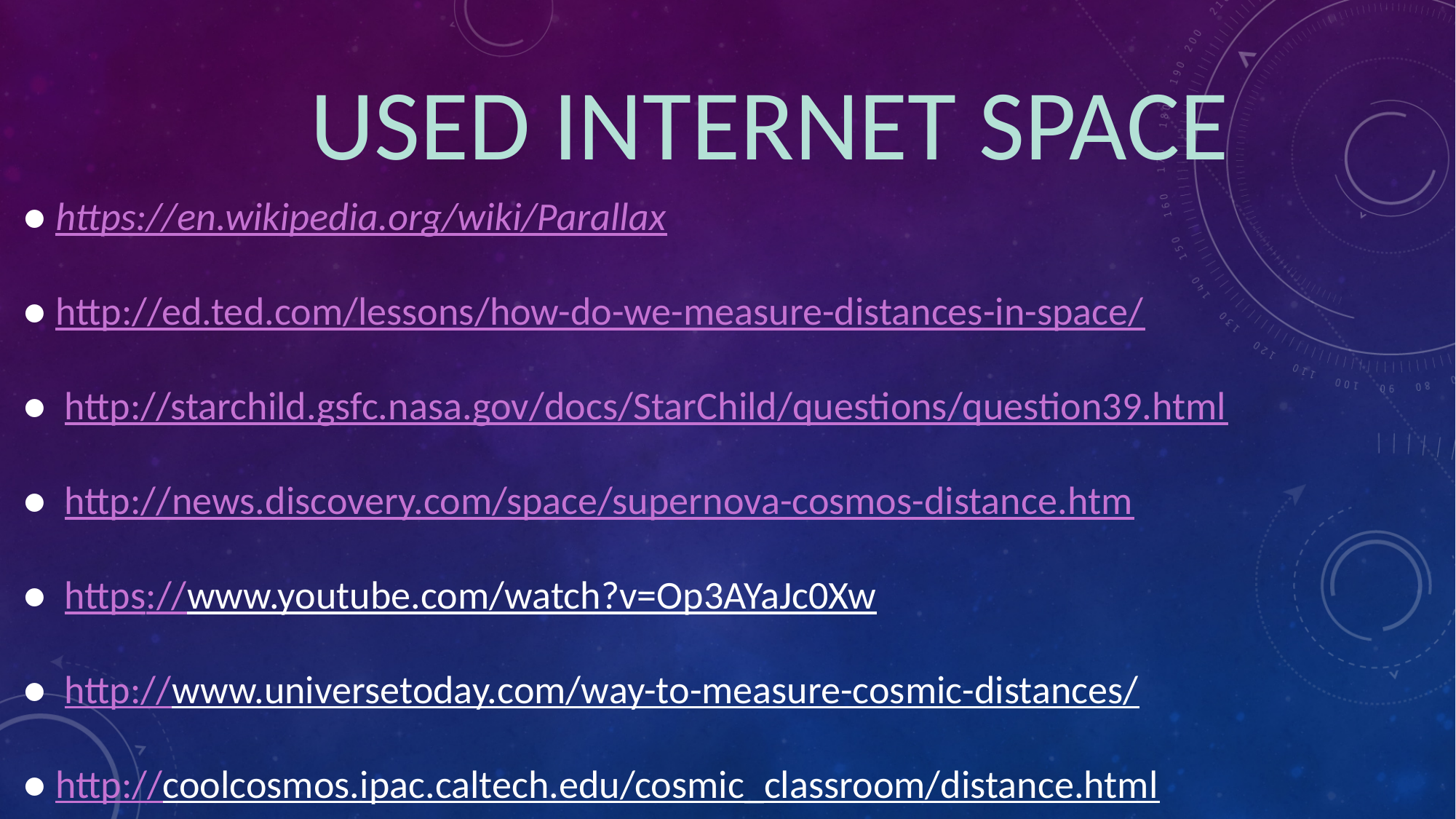

# USED INTERNET SPACE
● https://en.wikipedia.org/wiki/Parallax
● http://ed.ted.com/lessons/how-do-we-measure-distances-in-space/
●  http://starchild.gsfc.nasa.gov/docs/StarChild/questions/question39.html
●  http://news.discovery.com/space/supernova-cosmos-distance.htm
●  https://www.youtube.com/watch?v=Op3AYaJc0Xw
●  http://www.universetoday.com/way-to-measure-cosmic-distances/
● http://coolcosmos.ipac.caltech.edu/cosmic_classroom/distance.html